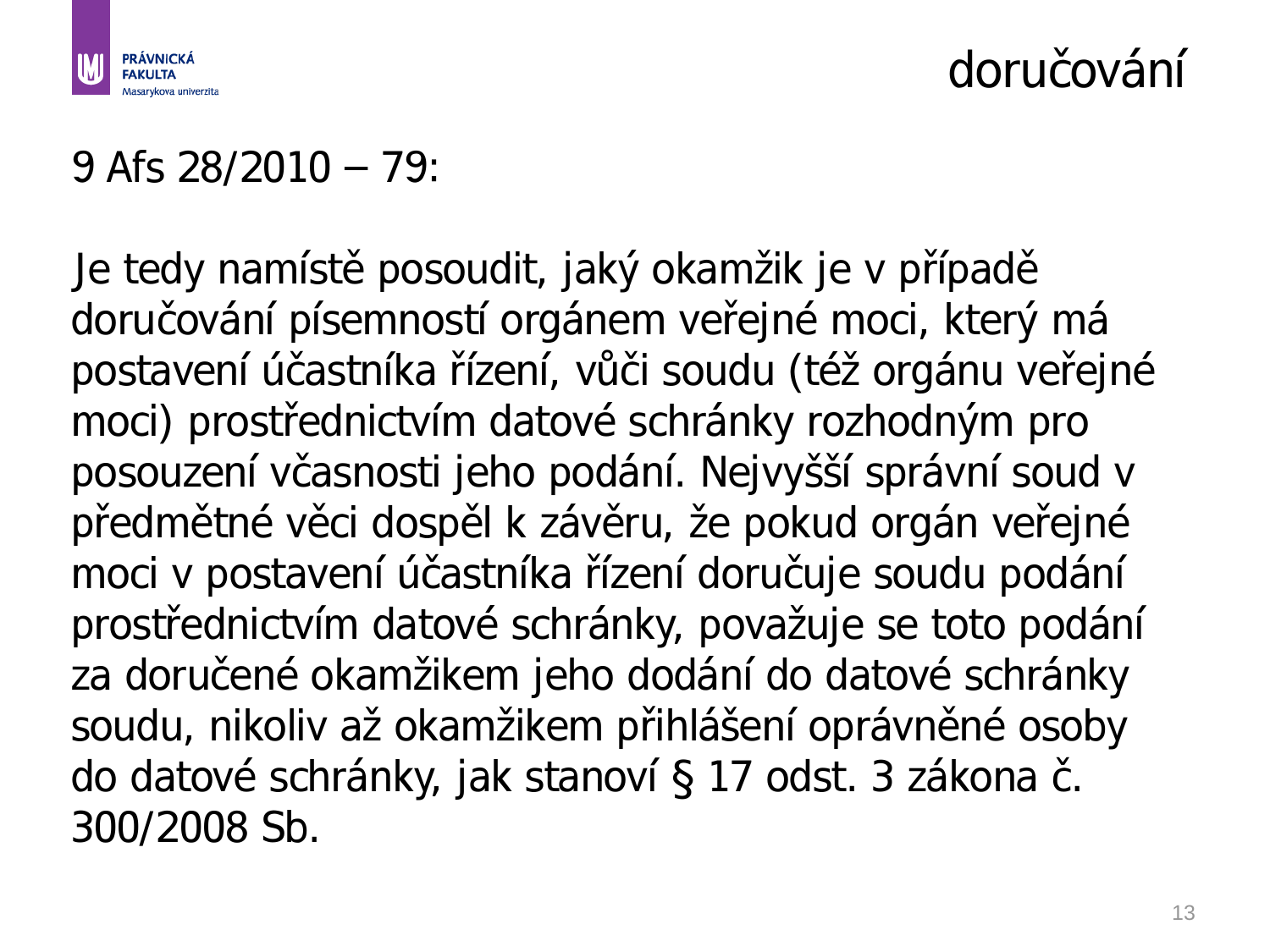

doručování
9 Afs 28/2010 – 79:

Je tedy namístě posoudit, jaký okamžik je v případě doručování písemností orgánem veřejné moci, který má postavení účastníka řízení, vůči soudu (též orgánu veřejné moci) prostřednictvím datové schránky rozhodným pro posouzení včasnosti jeho podání. Nejvyšší správní soud v předmětné věci dospěl k závěru, že pokud orgán veřejné moci v postavení účastníka řízení doručuje soudu podání prostřednictvím datové schránky, považuje se toto podání za doručené okamžikem jeho dodání do datové schránky soudu, nikoliv až okamžikem přihlášení oprávněné osoby do datové schránky, jak stanoví § 17 odst. 3 zákona č. 300/2008 Sb.
13